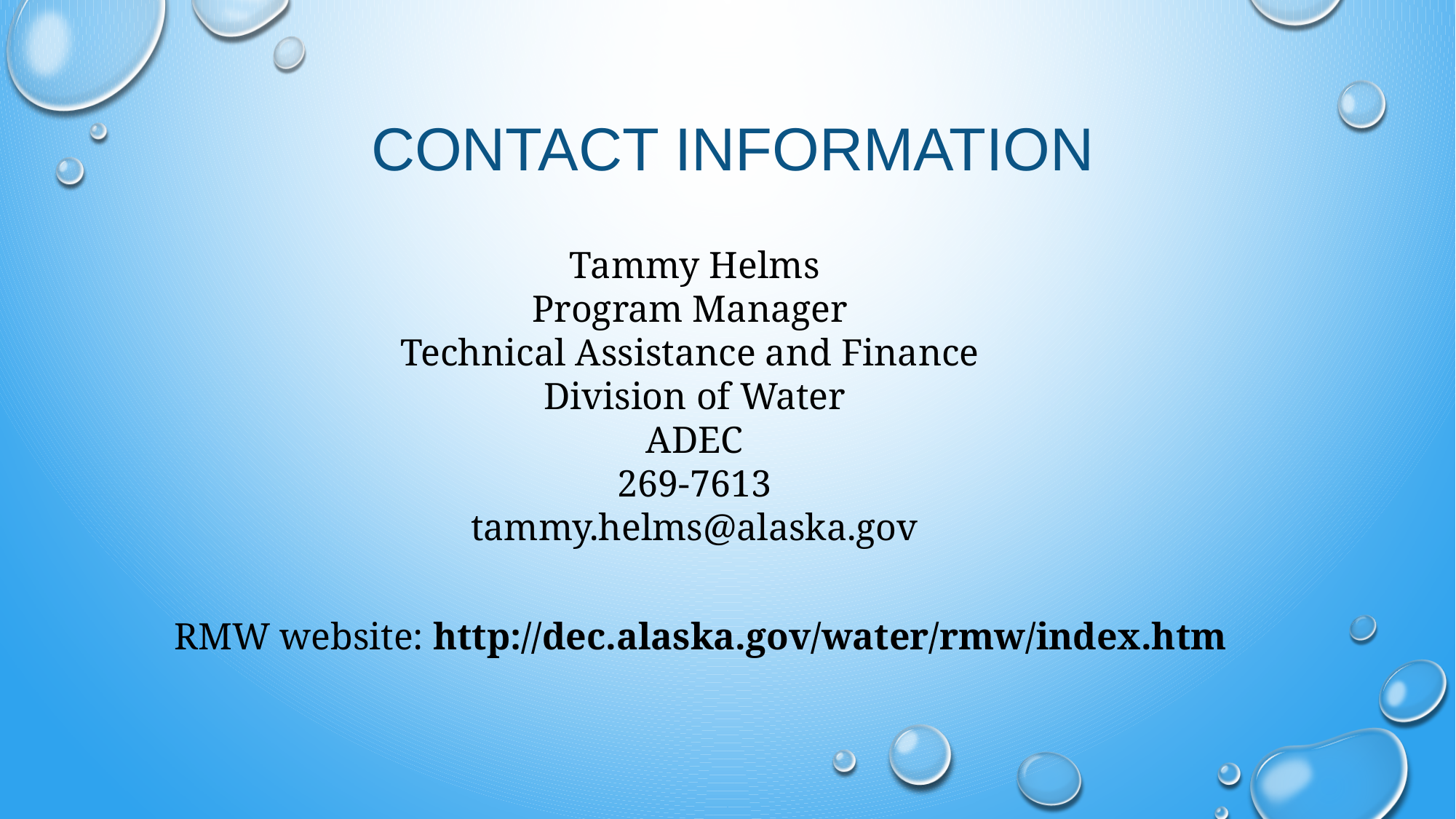

# Contact information
Tammy Helms
Program Manager
Technical Assistance and Finance
Division of Water
ADEC
269-7613
tammy.helms@alaska.gov

RMW website: http://dec.alaska.gov/water/rmw/index.htm